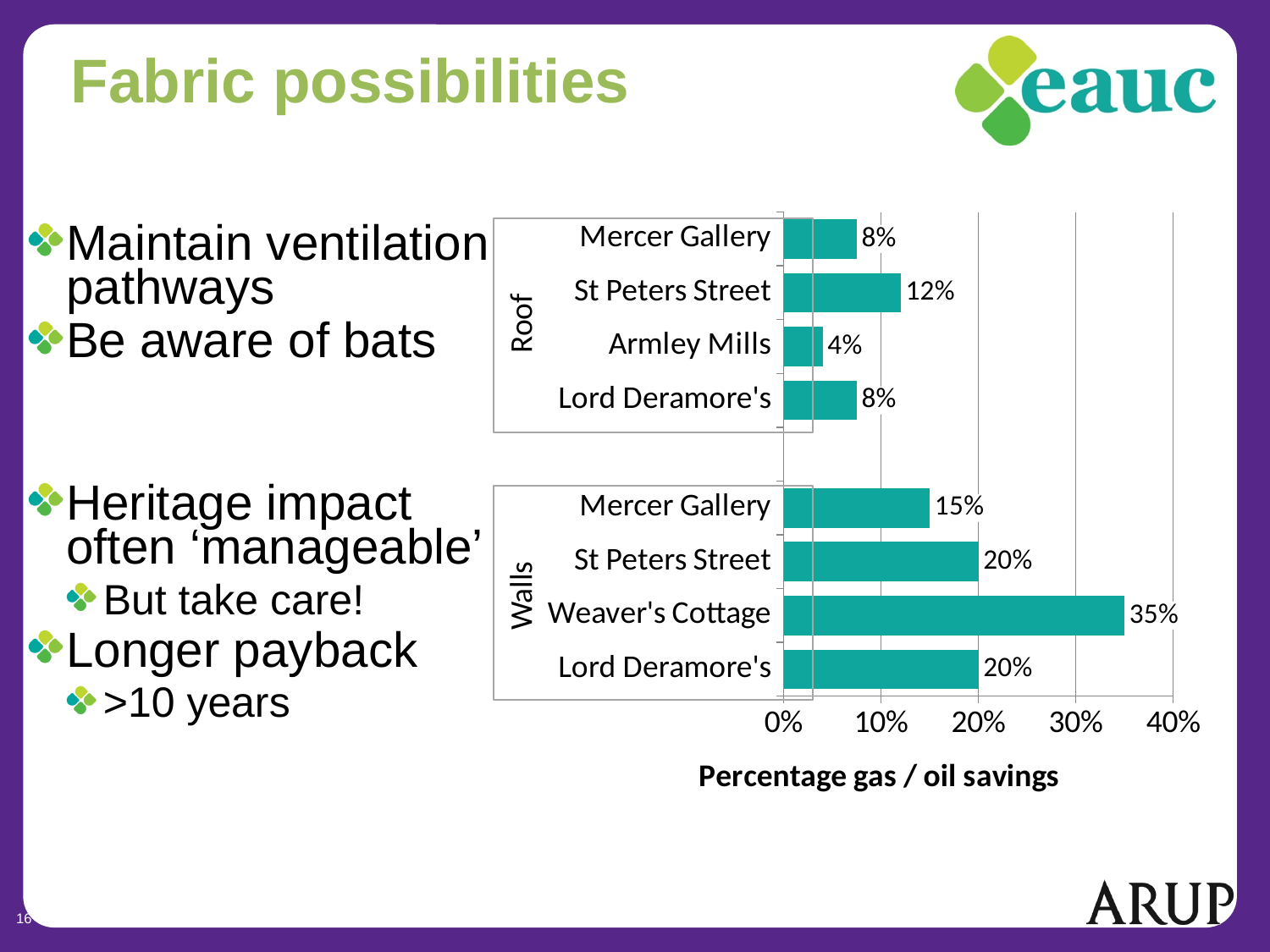

# Fabric possibilities

### Chart

| Category | Series 1 |
|---|---|
| Mercer Gallery | 0.075 |
| St Peters Street | 0.12 |
| Armley Mills | 0.04 |
| Lord Deramore's | 0.075 |
|  | None |
| Mercer Gallery | 0.15 |
| St Peters Street | 0.2 |
| Weaver's Cottage | 0.35 |
| Lord Deramore's | 0.2 |
Maintain ventilation pathways
Be aware of bats

Heritage impact often ‘manageable’
But take care!
Longer payback
>10 years
Roof

Walls